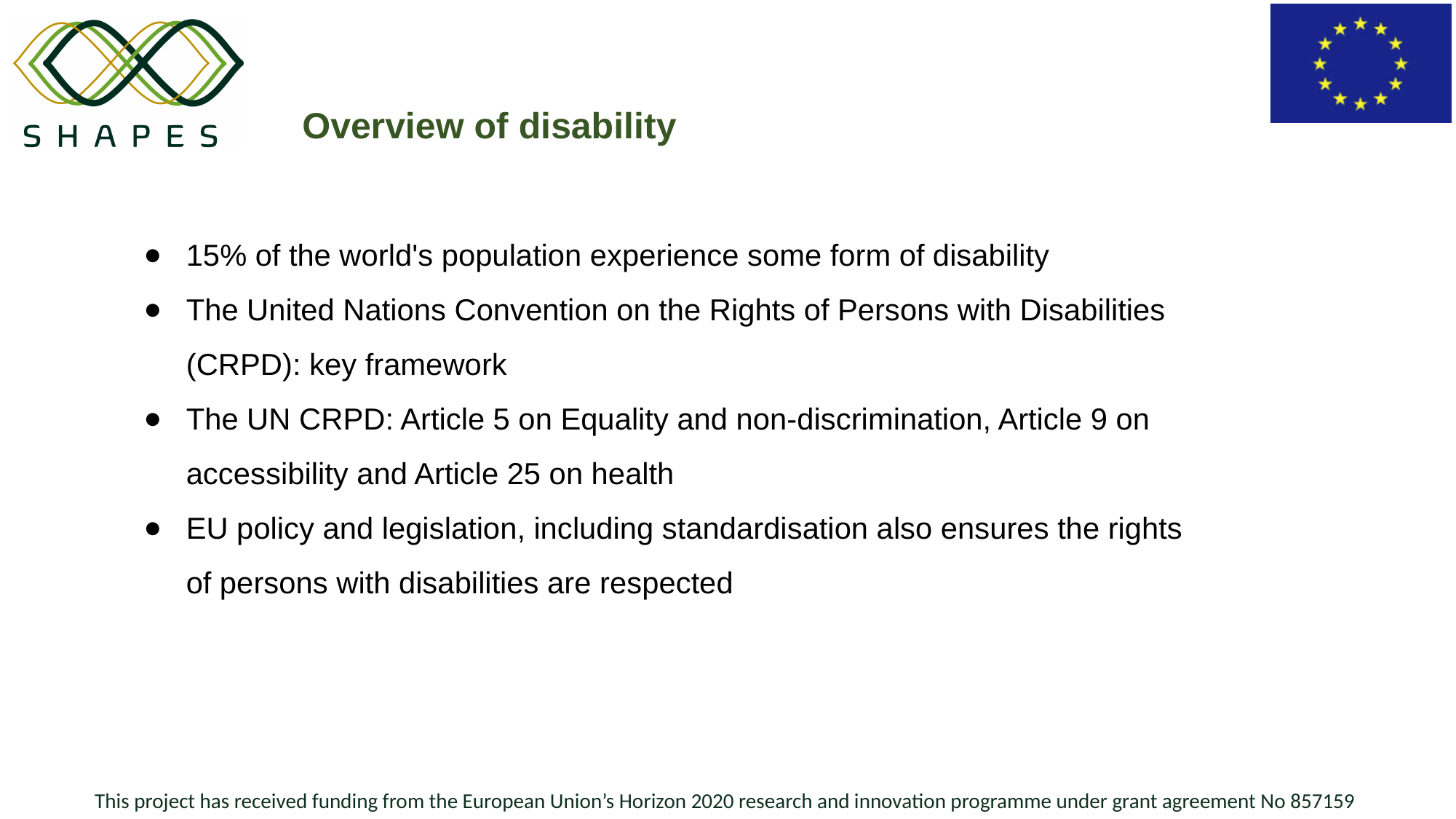

Overview of disability

15% of the world's population experience some form of disability
The United Nations Convention on the Rights of Persons with Disabilities (CRPD): key framework
The UN CRPD: Article 5 on Equality and non-discrimination, Article 9 on accessibility and Article 25 on health
EU policy and legislation, including standardisation also ensures the rights of persons with disabilities are respected